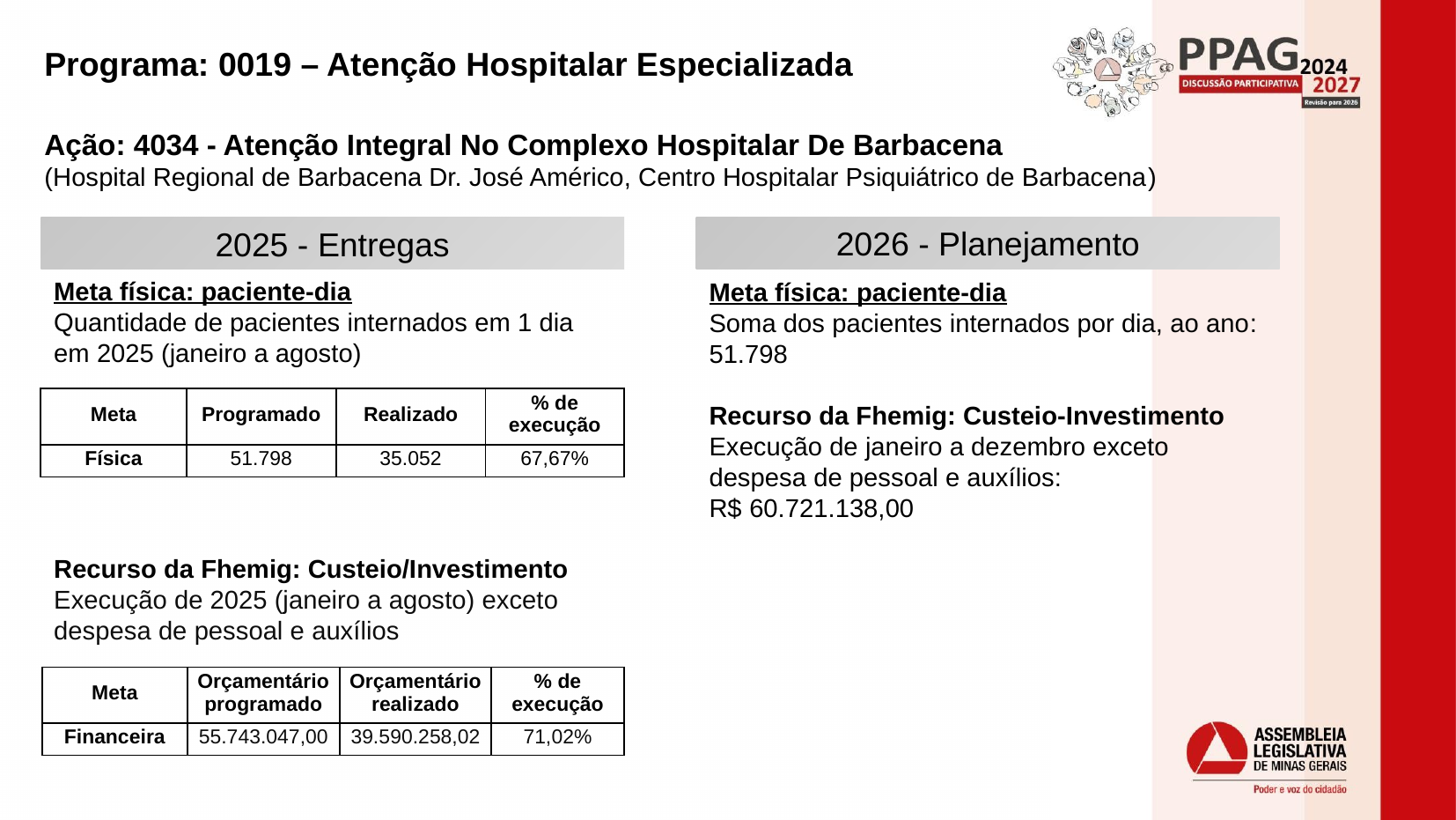

Programa: 0019 – Atenção Hospitalar Especializada
Ação: 4034 - Atenção Integral No Complexo Hospitalar De Barbacena
(Hospital Regional de Barbacena Dr. José Américo, Centro Hospitalar Psiquiátrico de Barbacena)
2025 - Entregas
2026 - Planejamento
Meta física: paciente-dia
Quantidade de pacientes internados em 1 dia em 2025 (janeiro a agosto)

Recurso da Fhemig: Custeio/Investimento
Execução de 2025 (janeiro a agosto) exceto despesa de pessoal e auxílios
Meta física: paciente-dia
Soma dos pacientes internados por dia, ao ano: 51.798

Recurso da Fhemig: Custeio-Investimento
Execução de janeiro a dezembro exceto despesa de pessoal e auxílios:
R$ 60.721.138,00
| Meta | Programado | Realizado | % de execução |
| --- | --- | --- | --- |
| Física | 51.798 | 35.052 | 67,67% |
| Meta | Orçamentário programado | Orçamentário realizado | % de execução |
| --- | --- | --- | --- |
| Financeira | 55.743.047,00 | 39.590.258,02 | 71,02% |